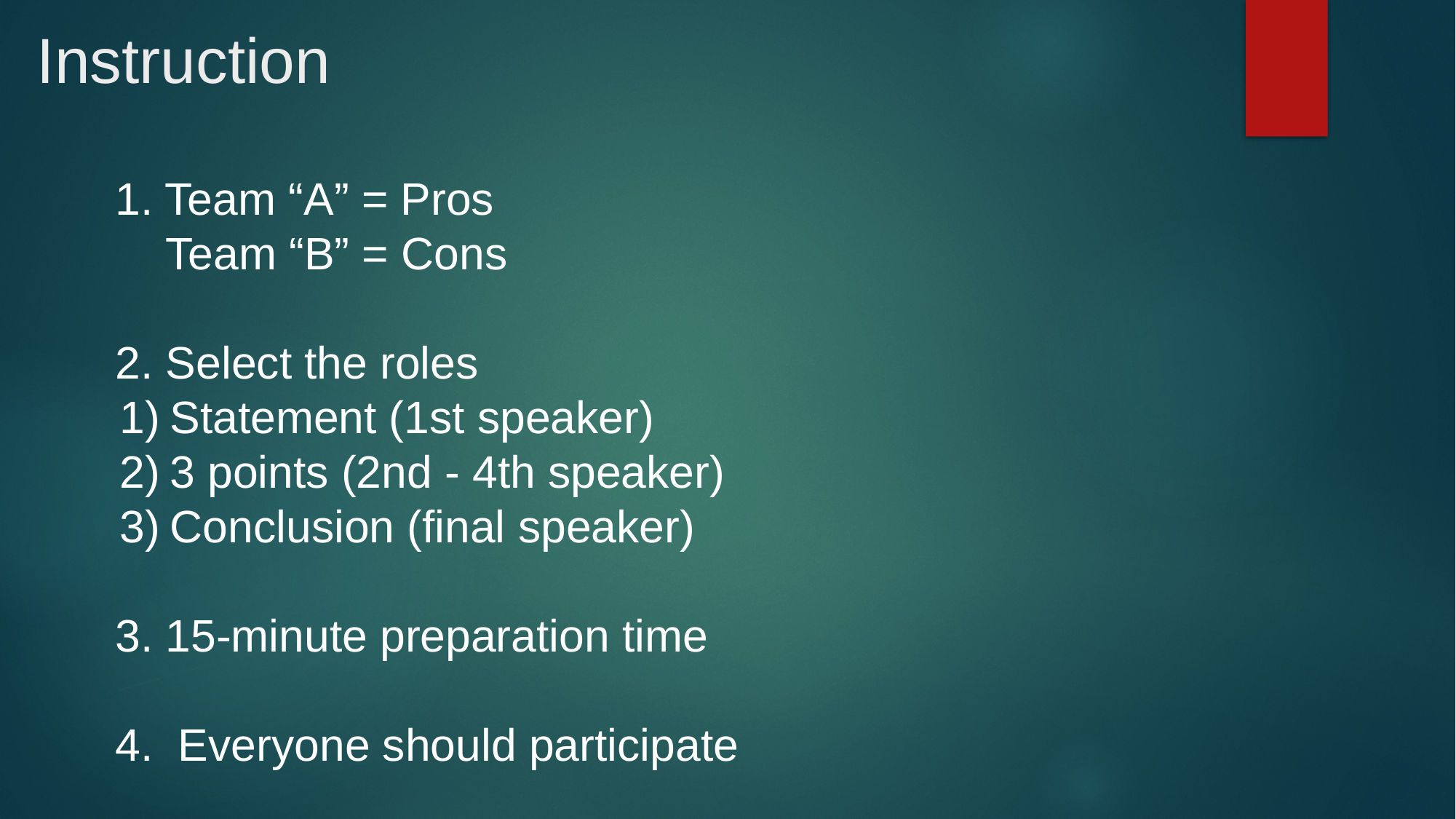

# Instruction
1. Team “A” = Pros
    Team “B” = Cons

2. Select the roles
Statement (1st speaker)
3 points (2nd - 4th speaker)
Conclusion (final speaker)

3. 15-minute preparation time

4.  Everyone should participate